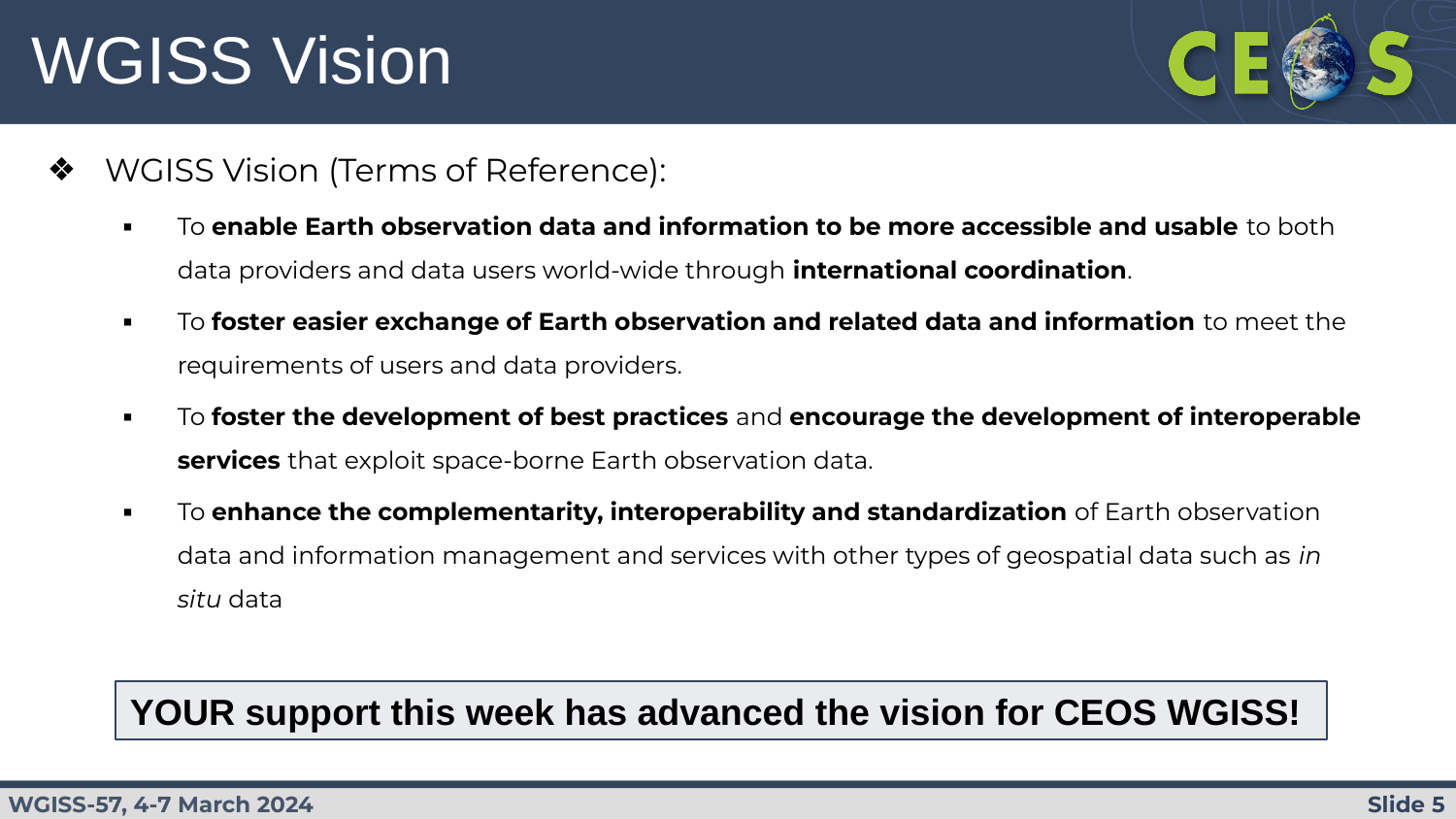

# WGISS Vision
WGISS Vision (Terms of Reference):
To enable Earth observation data and information to be more accessible and usable to both data providers and data users world-wide through international coordination.
To foster easier exchange of Earth observation and related data and information to meet the requirements of users and data providers.
To foster the development of best practices and encourage the development of interoperable services that exploit space-borne Earth observation data.
To enhance the complementarity, interoperability and standardization of Earth observation data and information management and services with other types of geospatial data such as in situ data

YOUR support this week has advanced the vision for CEOS WGISS!